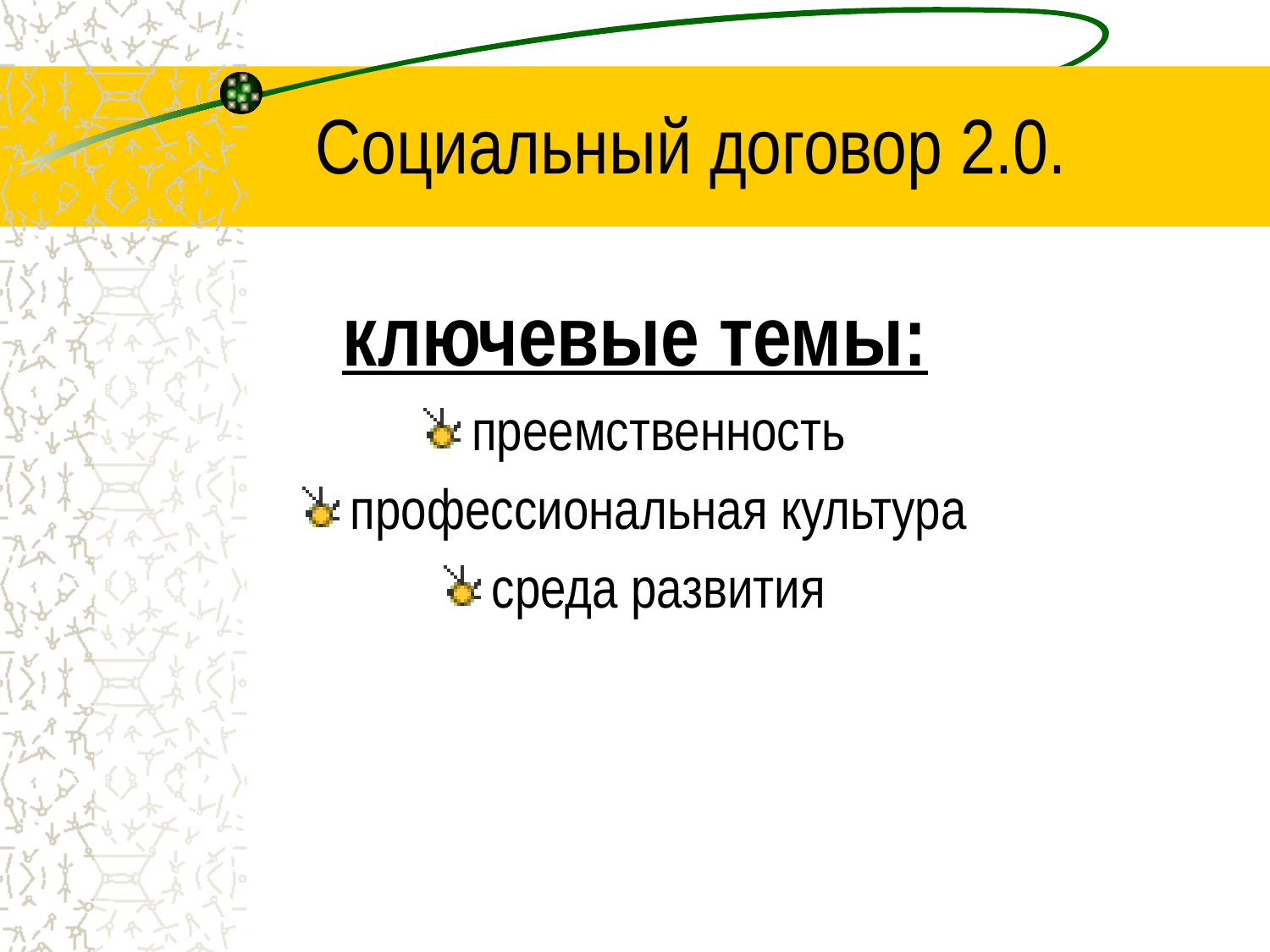

# Социальный договор 2.0.
ключевые темы:
преемственность
профессиональная культура
среда развития